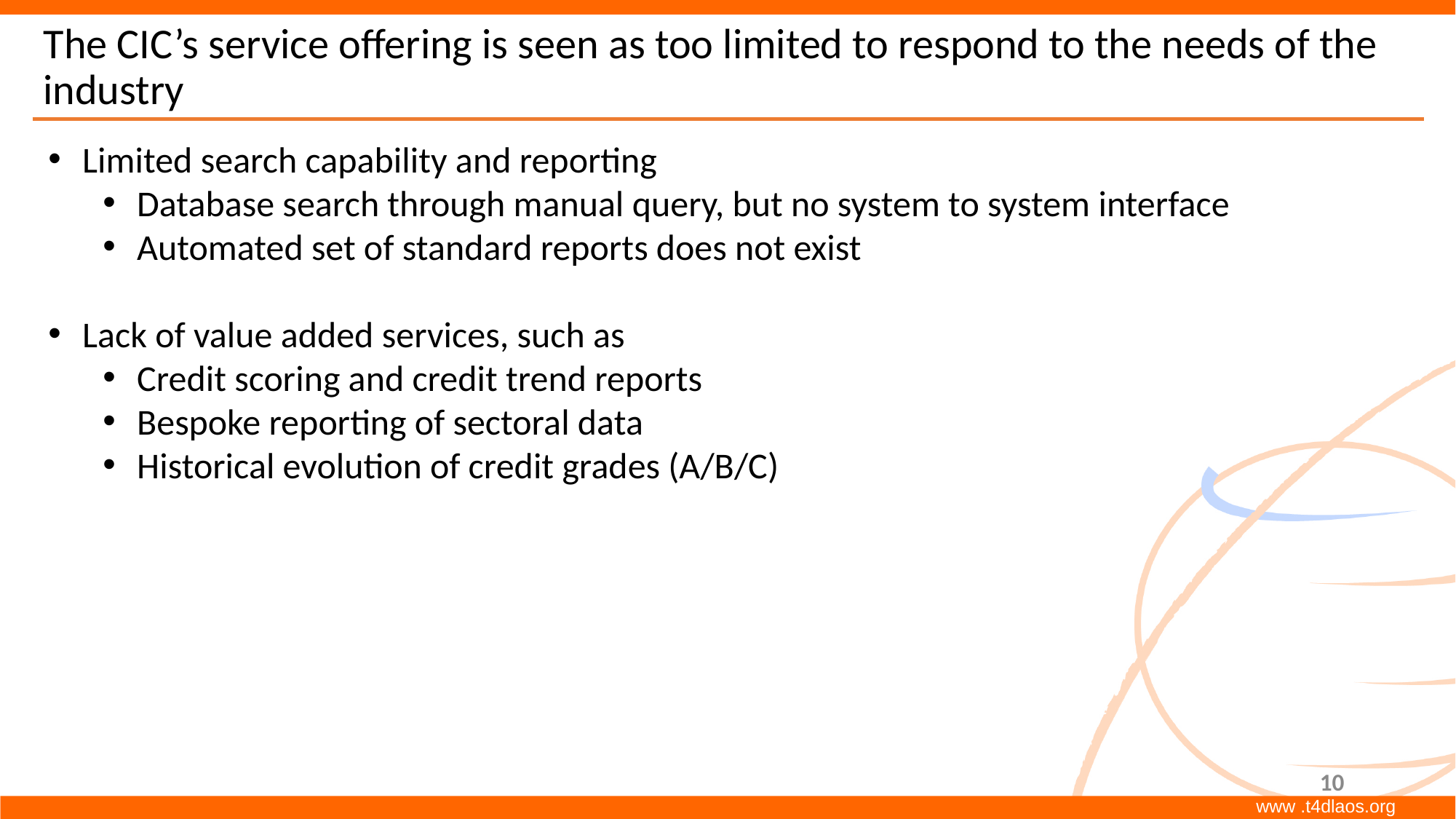

# The CIC’s service offering is seen as too limited to respond to the needs of the industry
Limited search capability and reporting
Database search through manual query, but no system to system interface
Automated set of standard reports does not exist

Lack of value added services, such as
Credit scoring and credit trend reports
Bespoke reporting of sectoral data
Historical evolution of credit grades (A/B/C)

10